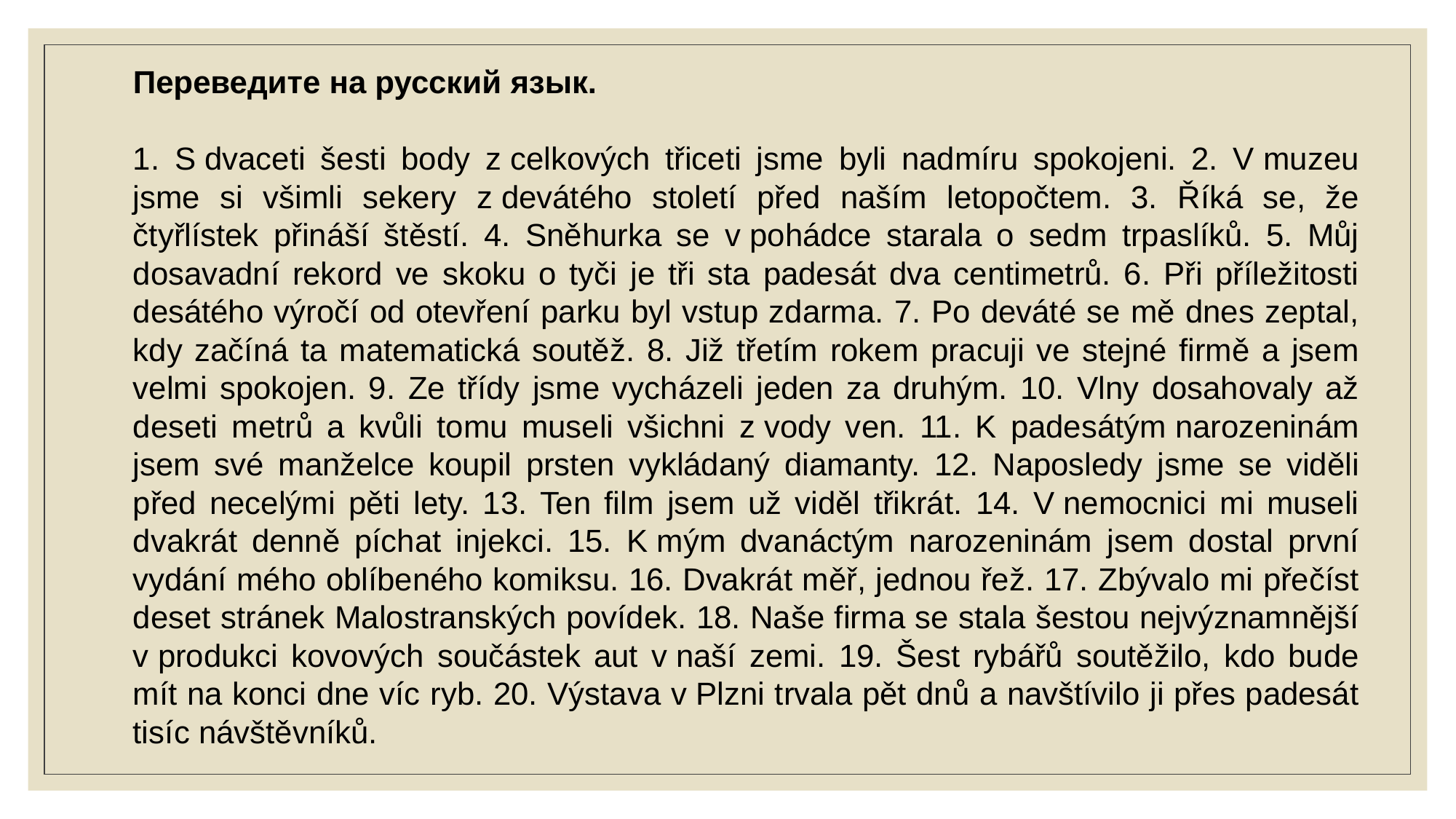

Переведите на русский язык.

1. S dvaceti šesti body z celkových třiceti jsme byli nadmíru spokojeni. 2. V muzeu jsme si všimli sekery z devátého století před naším letopočtem. 3. Říká se, že čtyřlístek přináší štěstí. 4. Sněhurka se v pohádce starala o sedm trpaslíků. 5. Můj dosavadní rekord ve skoku o tyči je tři sta padesát dva centimetrů. 6. Při příležitosti desátého výročí od otevření parku byl vstup zdarma. 7. Po deváté se mě dnes zeptal, kdy začíná ta matematická soutěž. 8. Již třetím rokem pracuji ve stejné firmě a jsem velmi spokojen. 9. Ze třídy jsme vycházeli jeden za druhým. 10. Vlny dosahovaly až deseti metrů a kvůli tomu museli všichni z vody ven. 11. K padesátým narozeninám jsem své manželce koupil prsten vykládaný diamanty. 12. Naposledy jsme se viděli před necelými pěti lety. 13. Ten film jsem už viděl třikrát. 14. V nemocnici mi museli dvakrát denně píchat injekci. 15. K mým dvanáctým narozeninám jsem dostal první vydání mého oblíbeného komiksu. 16. Dvakrát měř, jednou řež. 17. Zbývalo mi přečíst deset stránek Malostranských povídek. 18. Naše firma se stala šestou nejvýznamnější v produkci kovových součástek aut v naší zemi. 19. Šest rybářů soutěžilo, kdo bude mít na konci dne víc ryb. 20. Výstava v Plzni trvala pět dnů a navštívilo ji přes padesát tisíc návštěvníků.